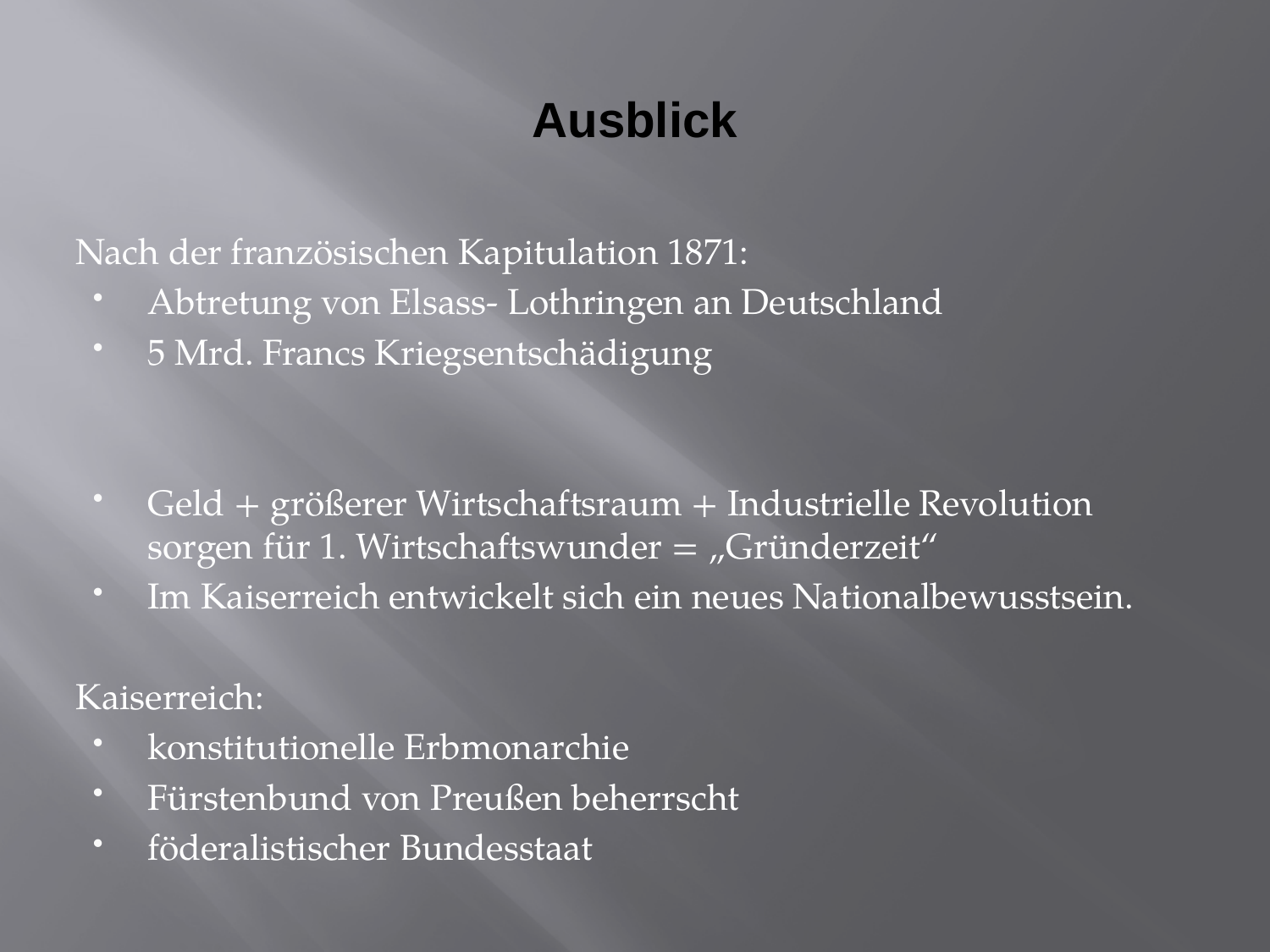

# Ausblick
Nach der französischen Kapitulation 1871:
Abtretung von Elsass- Lothringen an Deutschland
5 Mrd. Francs Kriegsentschädigung

Geld + größerer Wirtschaftsraum + Industrielle Revolution sorgen für 1. Wirtschaftswunder = „Gründerzeit“
Im Kaiserreich entwickelt sich ein neues Nationalbewusstsein.

Kaiserreich:
konstitutionelle Erbmonarchie
Fürstenbund von Preußen beherrscht
föderalistischer Bundesstaat